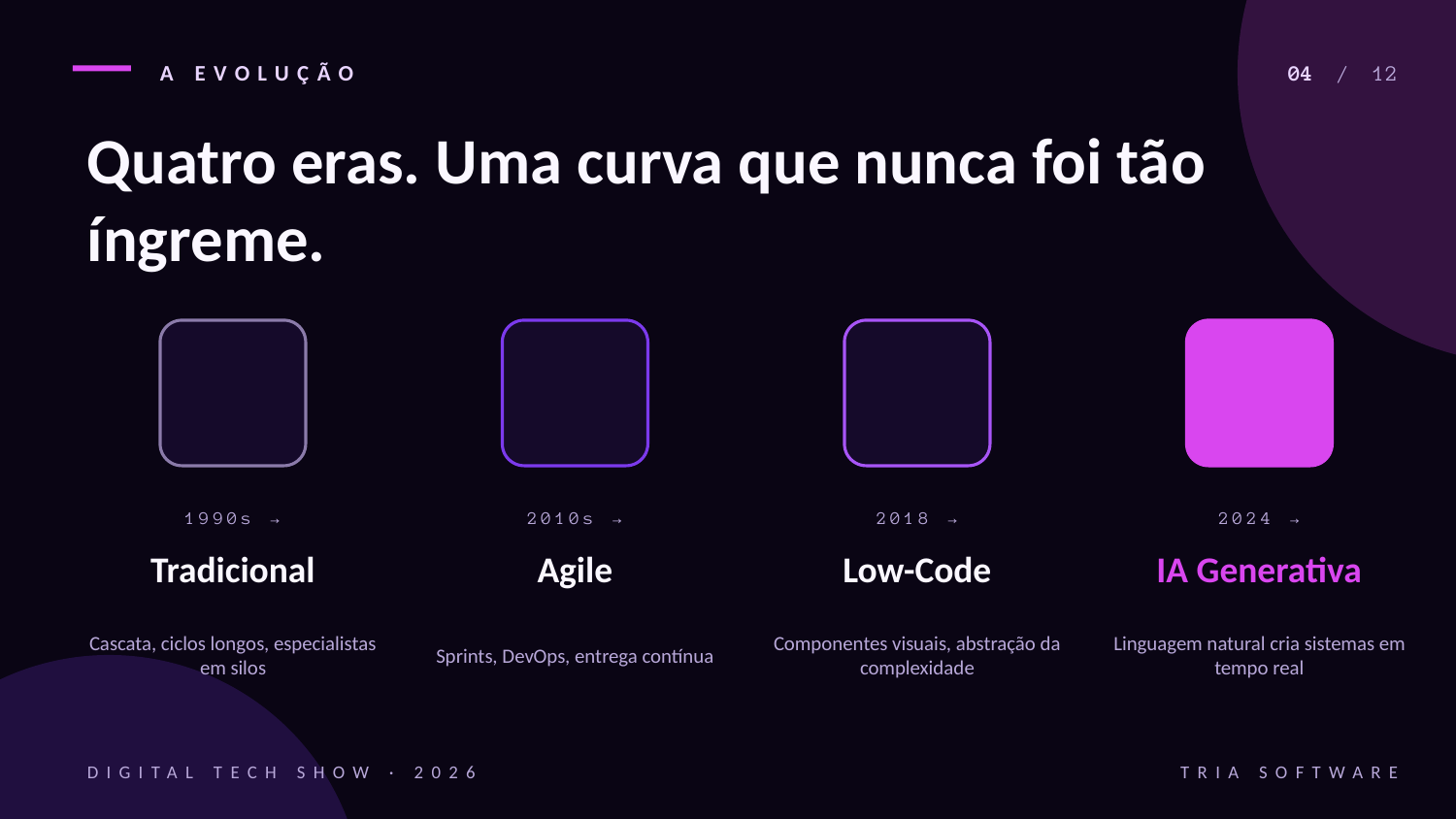

A EVOLUÇÃO
04  /  12

Quatro eras. Uma curva que nunca foi tão íngreme.

1990s →
2010s →
2018 →
2024 →
Tradicional
Agile
Low-Code
IA Generativa
Cascata, ciclos longos, especialistas em silos
Sprints, DevOps, entrega contínua
Componentes visuais, abstração da complexidade
Linguagem natural cria sistemas em tempo real

DIGITAL TECH SHOW · 2026
TRIA SOFTWARE